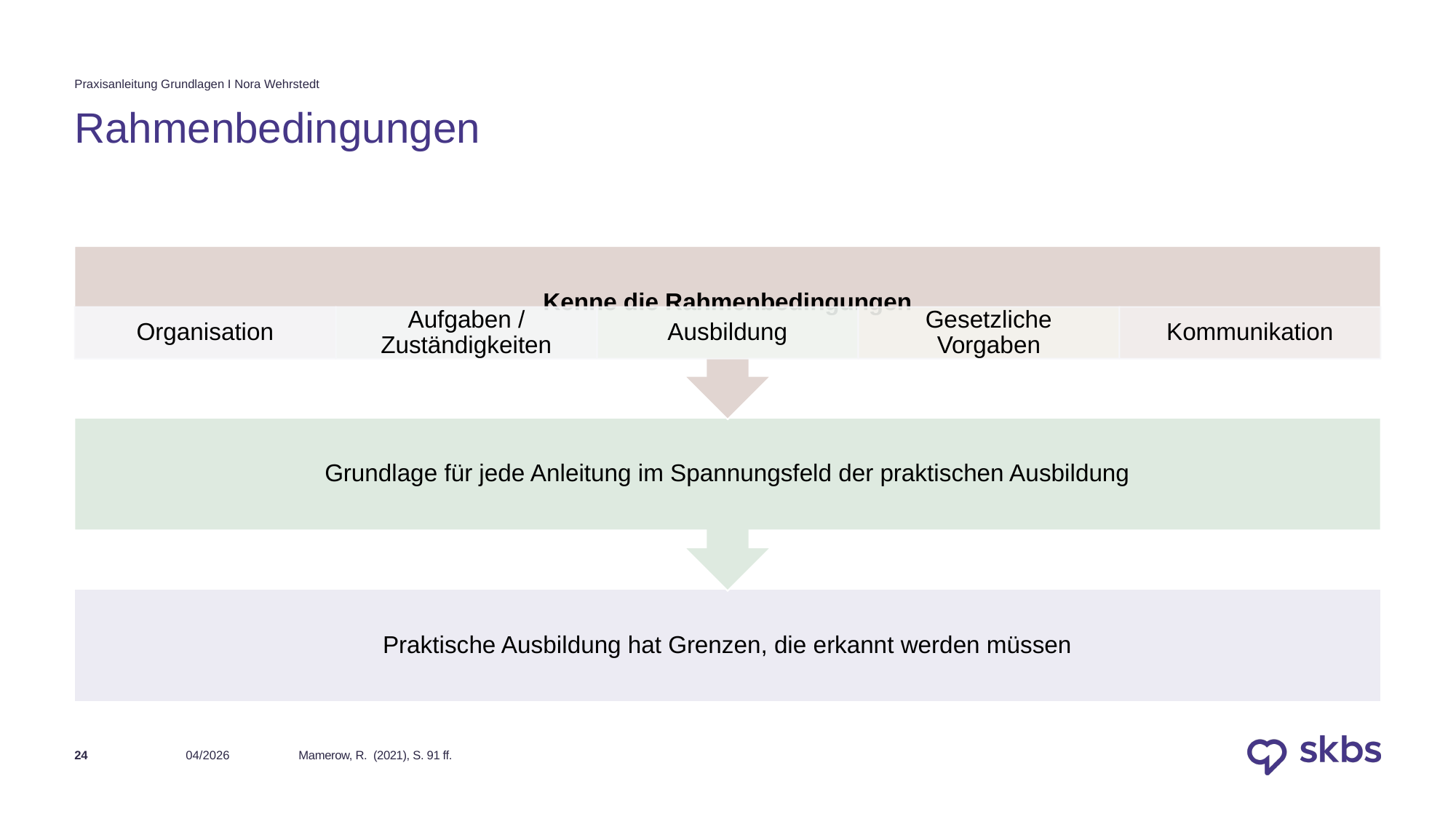

Praxisanleitung Grundlagen I Nora Wehrstedt
# Rahmenbedingungen
Praktische Ausbildung hat Grenzen, die erkannt werden müssen
Grundlage für jede Anleitung im Spannungsfeld der praktischen Ausbildung
Kenne die Rahmenbedingungen
Organisation
Aufgaben / Zuständigkeiten
Ausbildung
Gesetzliche Vorgaben
Kommunikation
24
04/2026
Mamerow, R.  (2021), S. 91 ff.